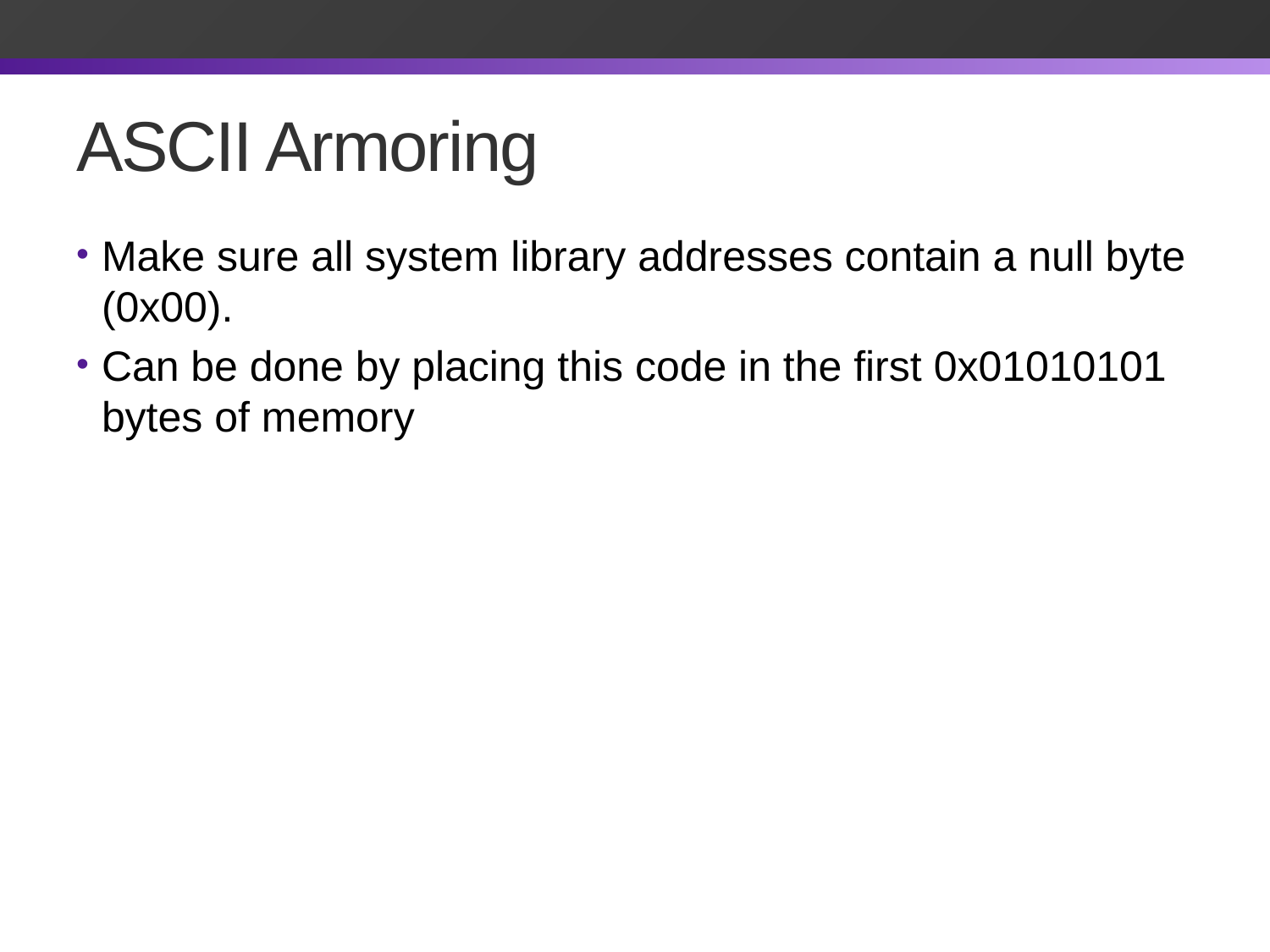

# ASCII Armoring
Make sure all system library addresses contain a null byte (0x00).
Can be done by placing this code in the first 0x01010101 bytes of memory